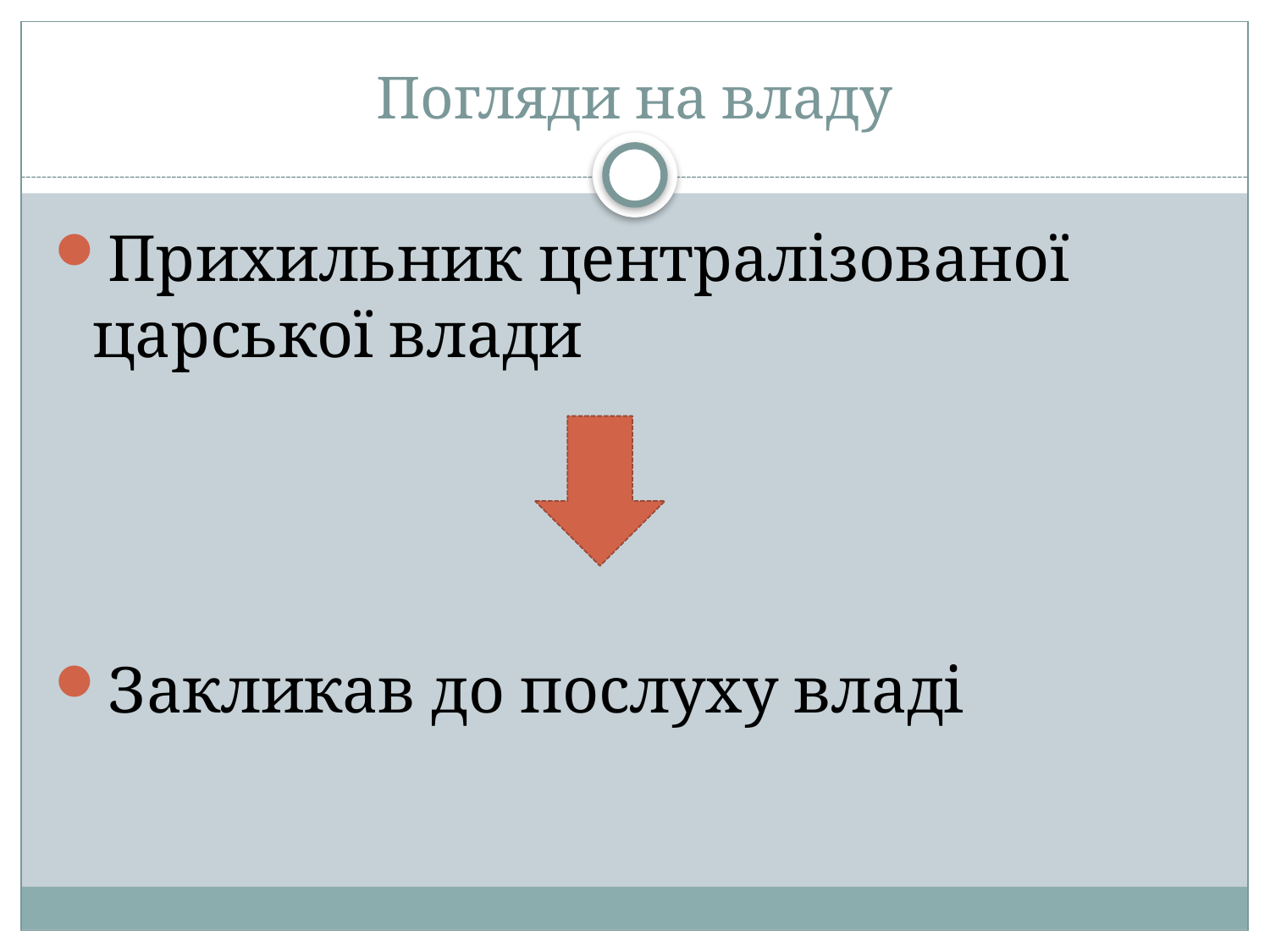

# Погляди на владу
Прихильник централізованої царської влади

Закликав до послуху владі